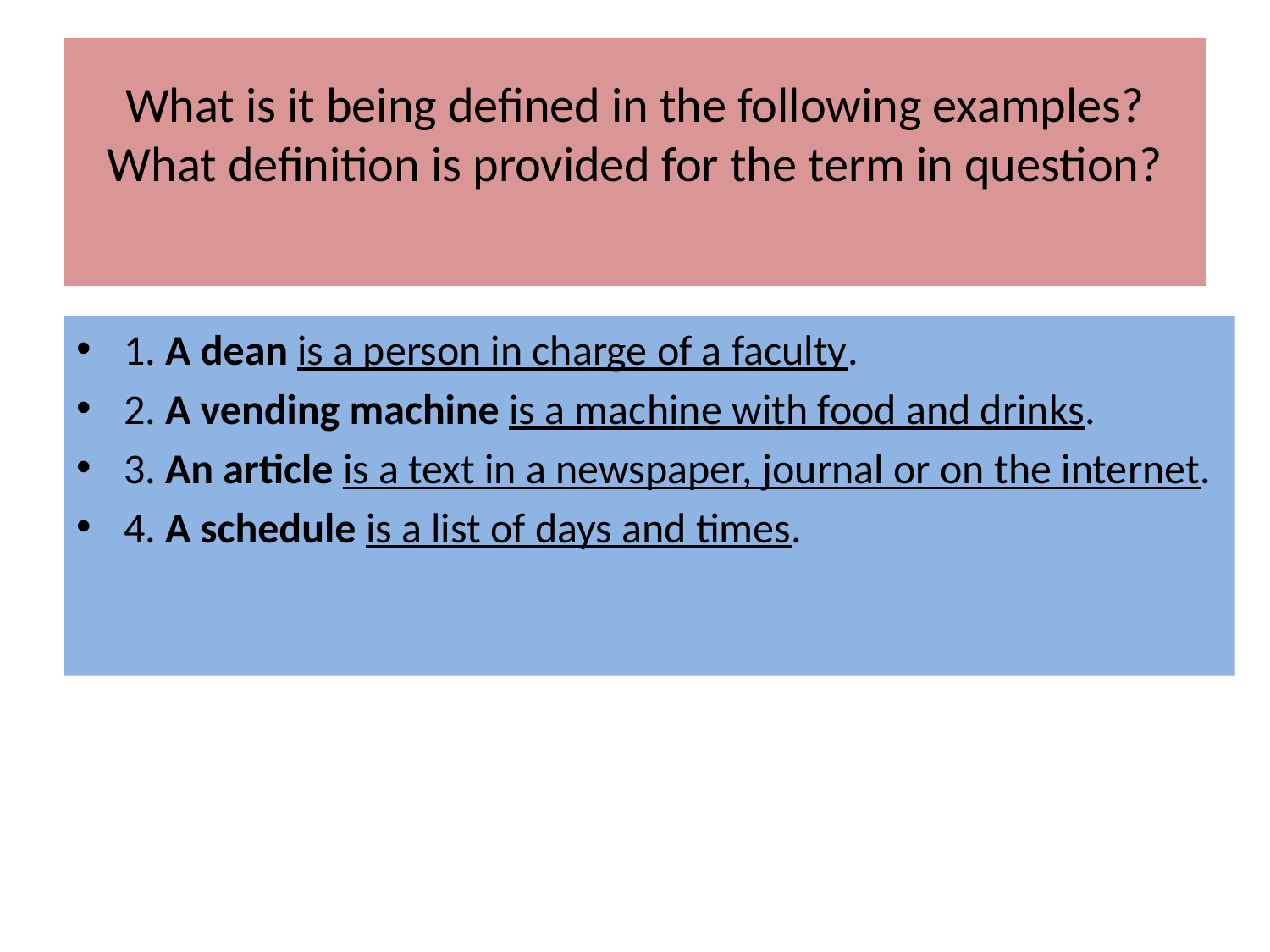

# What is it being defined in the following examples? What definition is provided for the term in question?
1. A dean is a person in charge of a faculty.
2. A vending machine is a machine with food and drinks.
3. An article is a text in a newspaper, journal or on the internet.
4. A schedule is a list of days and times.